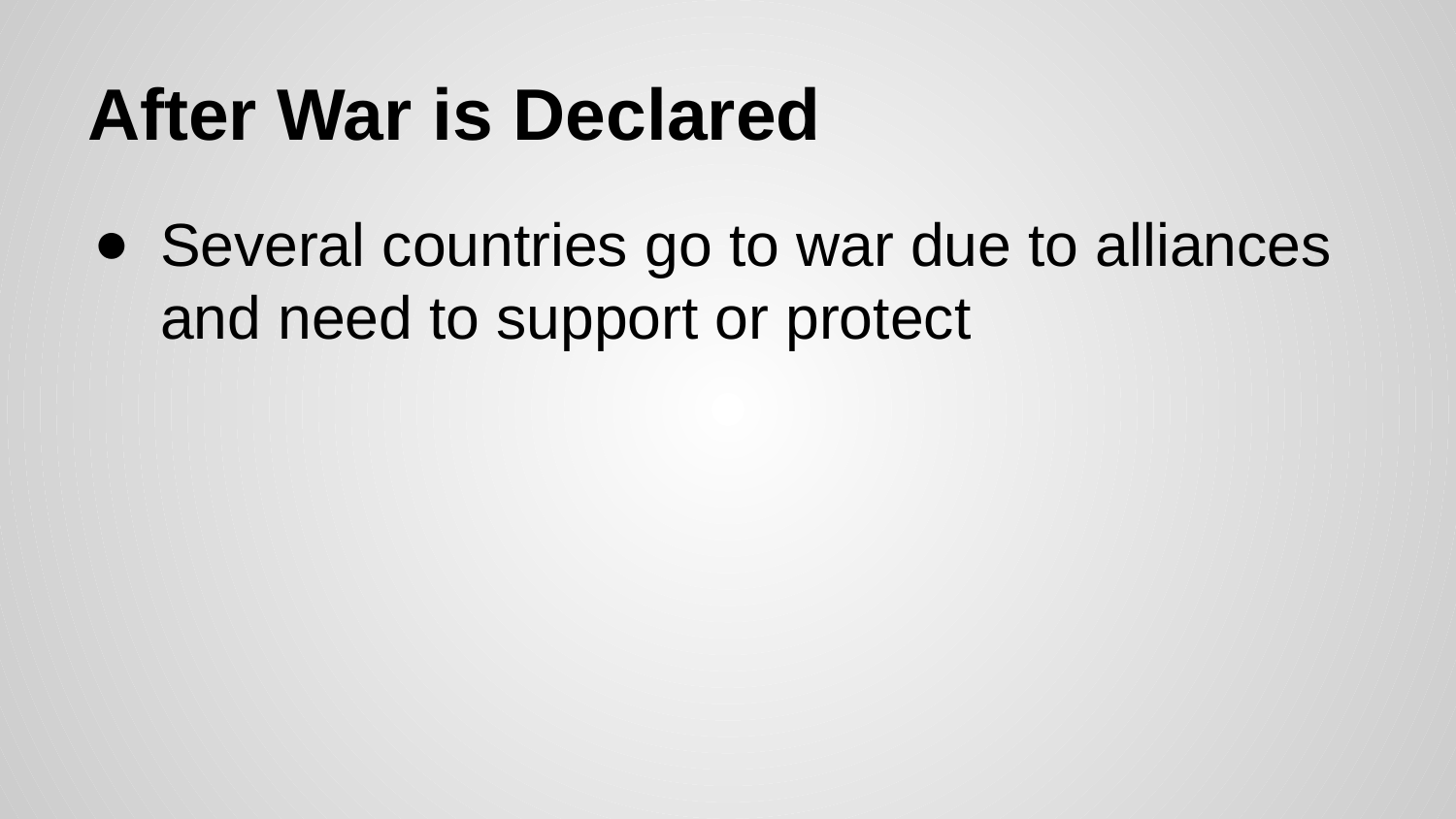

# After War is Declared
Several countries go to war due to alliances and need to support or protect